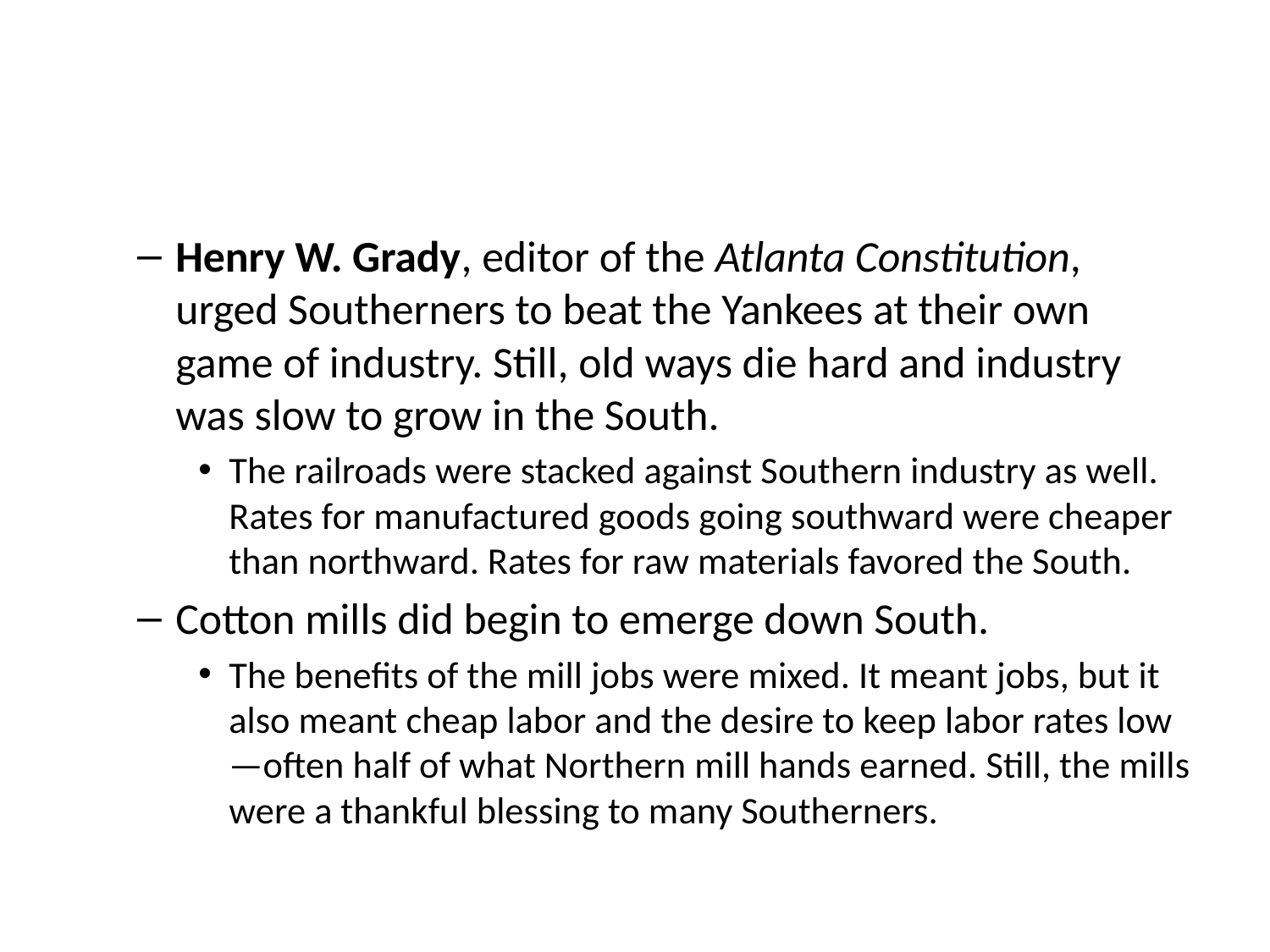

#
Henry W. Grady, editor of the Atlanta Constitution, urged Southerners to beat the Yankees at their own game of industry. Still, old ways die hard and industry was slow to grow in the South.
The railroads were stacked against Southern industry as well. Rates for manufactured goods going southward were cheaper than northward. Rates for raw materials favored the South.
Cotton mills did begin to emerge down South.
The benefits of the mill jobs were mixed. It meant jobs, but it also meant cheap labor and the desire to keep labor rates low—often half of what Northern mill hands earned. Still, the mills were a thankful blessing to many Southerners.